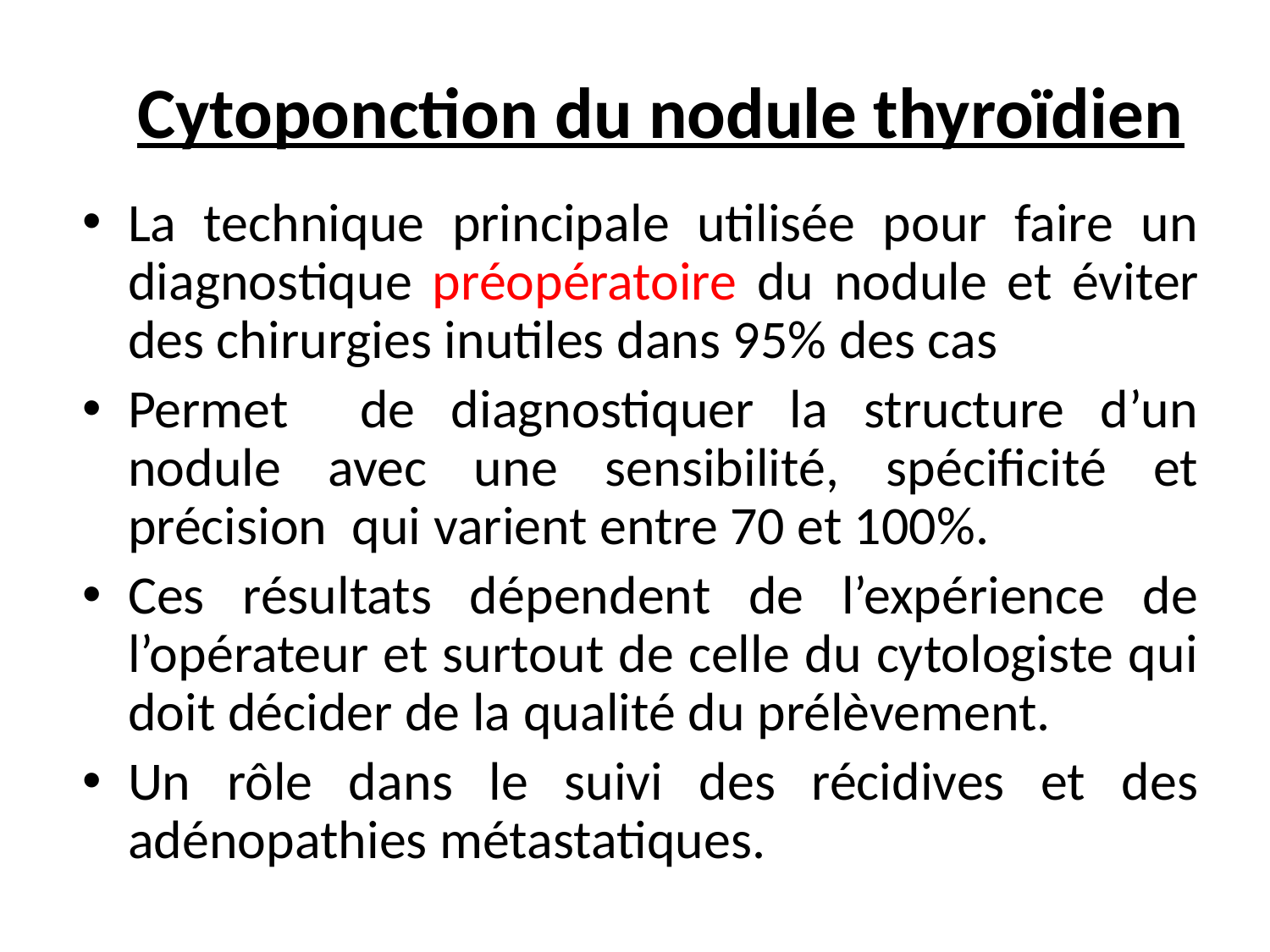

# Cytoponction du nodule thyroïdien
La technique principale utilisée pour faire un diagnostique préopératoire du nodule et éviter des chirurgies inutiles dans 95% des cas
Permet  de diagnostiquer la structure d’un nodule avec une sensibilité, spécificité et précision  qui varient entre 70 et 100%.
Ces résultats dépendent de l’expérience de l’opérateur et surtout de celle du cytologiste qui doit décider de la qualité du prélèvement.
Un rôle dans le suivi des récidives et des adénopathies métastatiques.